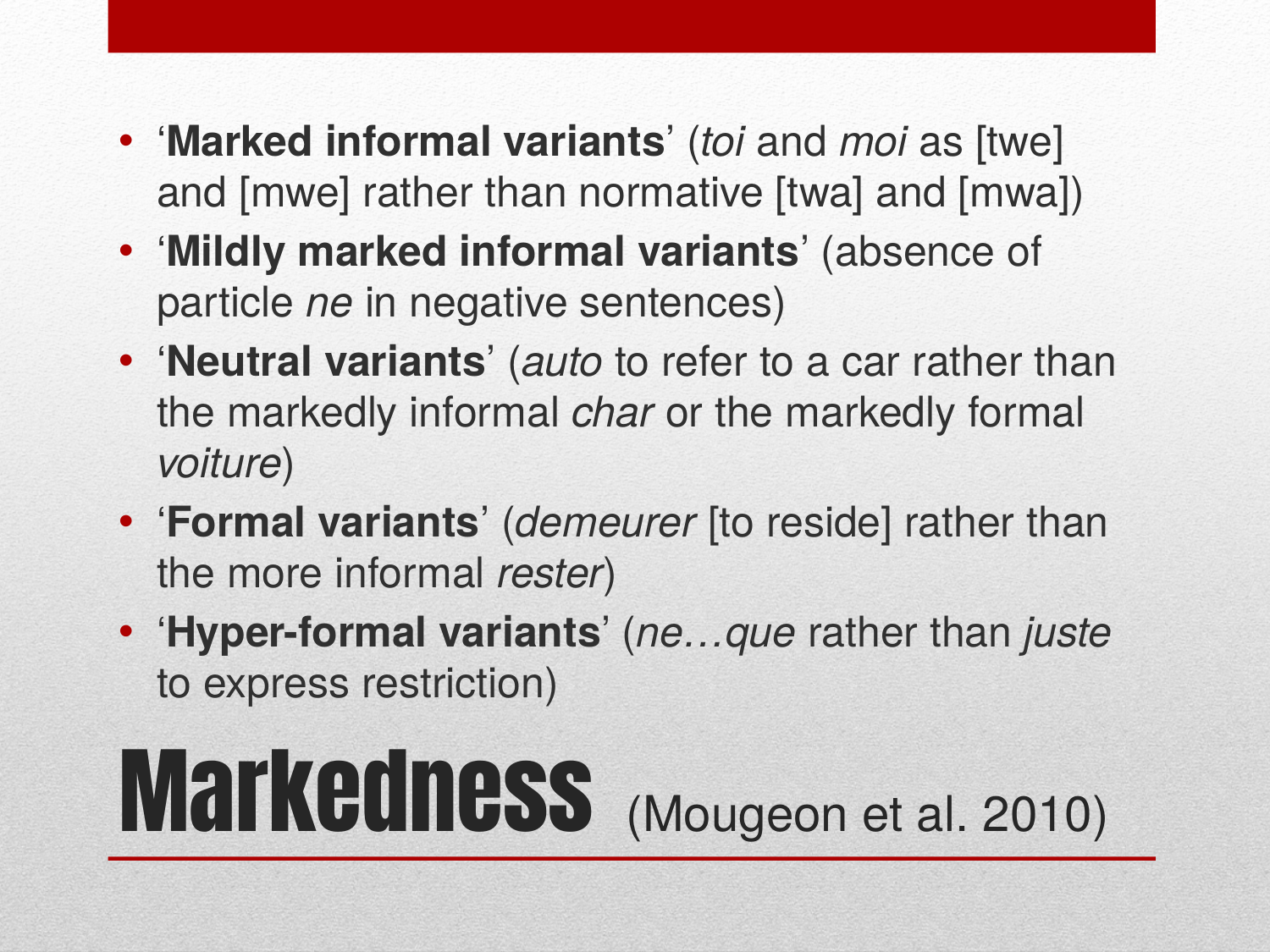

‘Marked informal variants’ (toi and moi as [twe] and [mwe] rather than normative [twa] and [mwa])
‘Mildly marked informal variants’ (absence of particle ne in negative sentences)
‘Neutral variants’ (auto to refer to a car rather than the markedly informal char or the markedly formal voiture)
‘Formal variants’ (demeurer [to reside] rather than the more informal rester)
‘Hyper-formal variants’ (ne…que rather than juste to express restriction)
# Markedness  (Mougeon et al. 2010)